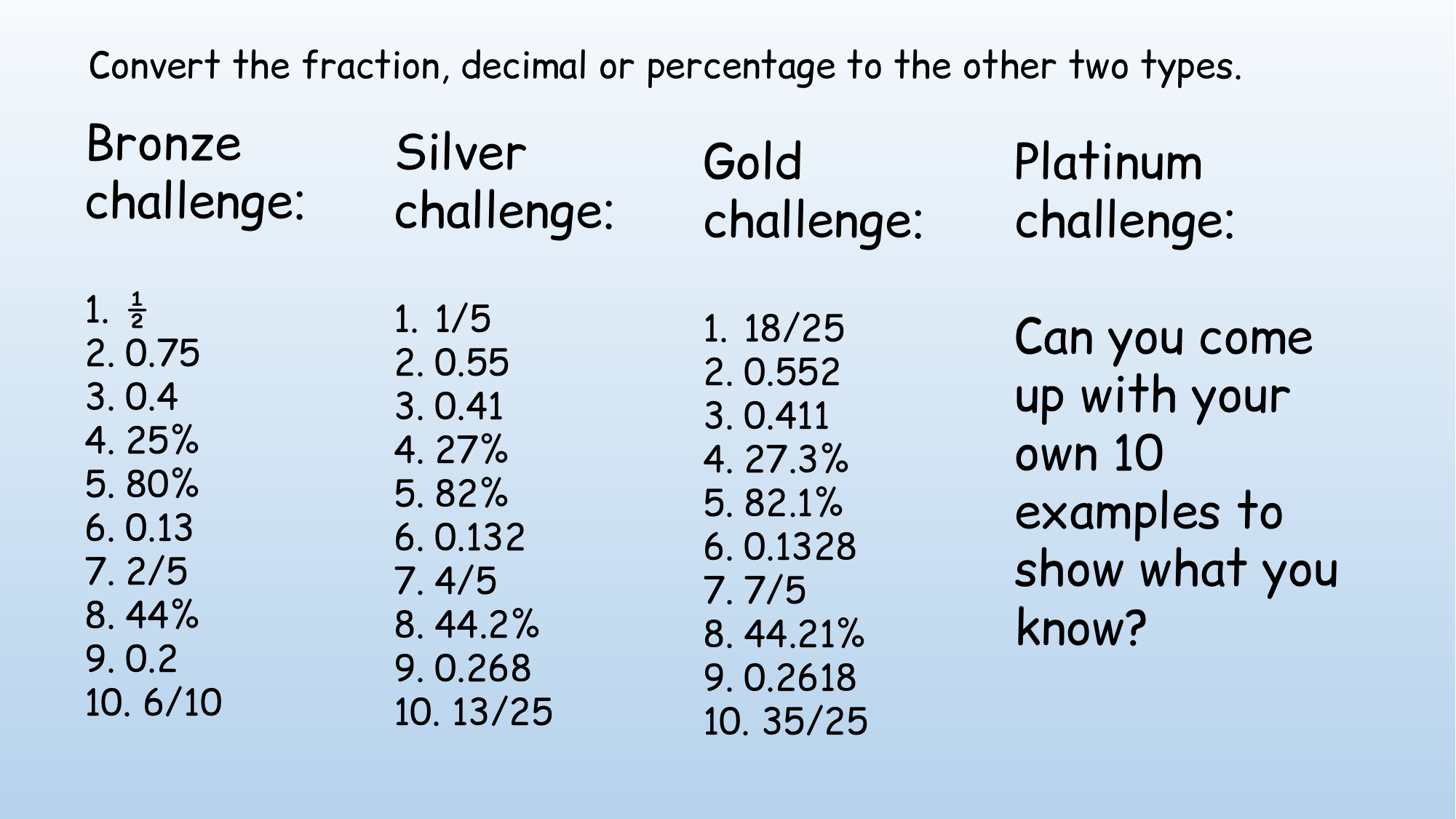

Convert the fraction, decimal or percentage to the other two types.

Bronze challenge:

½
0.75
0.4
25%
80%
0.13
2/5
44%
0.2
 6/10
Silver challenge:

1/5
0.55
0.41
27%
82%
0.132
4/5
44.2%
0.268
 13/25
Gold challenge:

18/25
0.552
0.411
27.3%
82.1%
0.1328
7/5
44.21%
0.2618
 35/25
Platinum challenge:

Can you come up with your own 10 examples to show what you know?